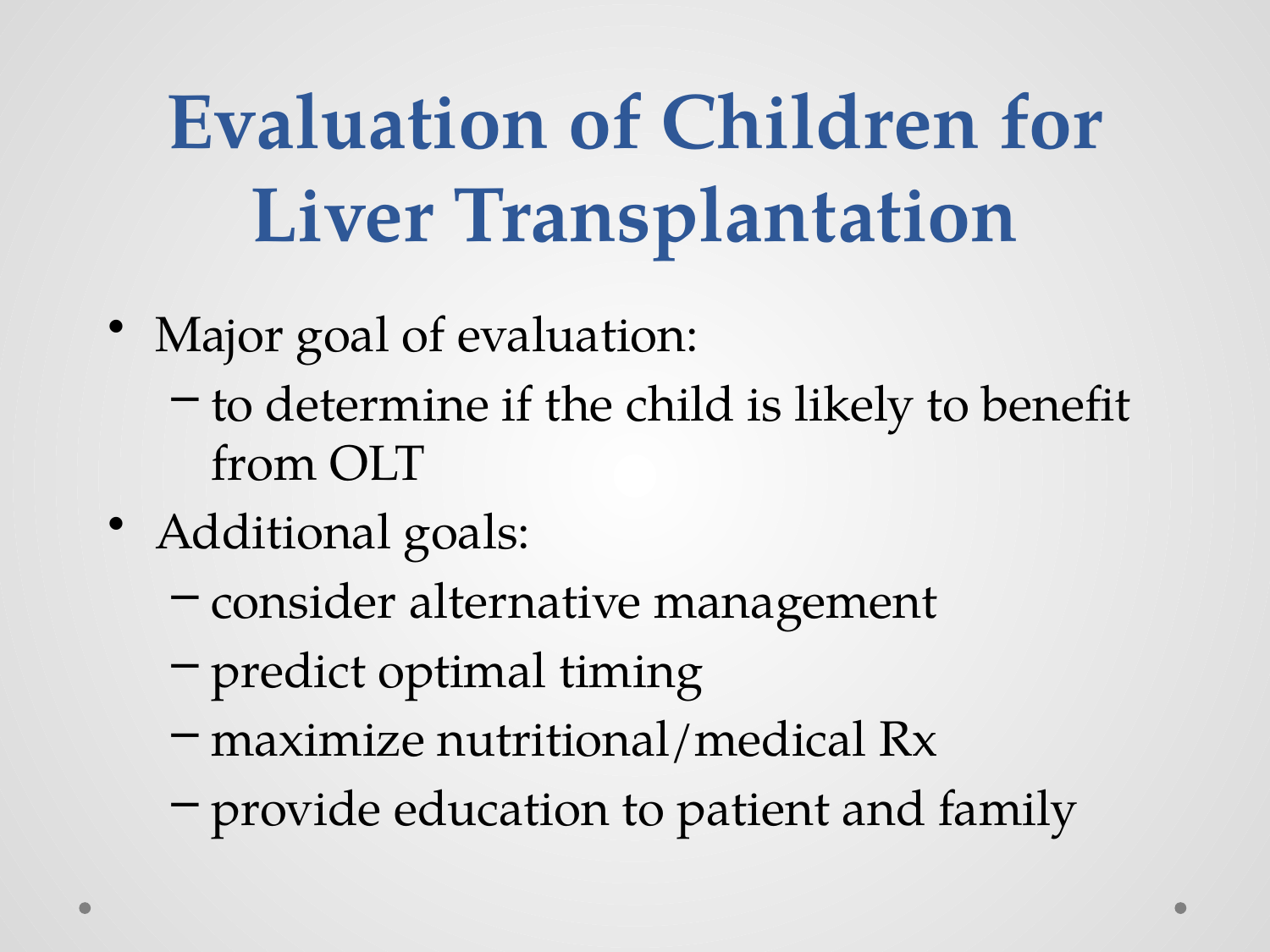

Evaluation of Children for Liver Transplantation
Major goal of evaluation:
to determine if the child is likely to benefit from OLT
Additional goals:
consider alternative management
predict optimal timing
maximize nutritional/medical Rx
provide education to patient and family